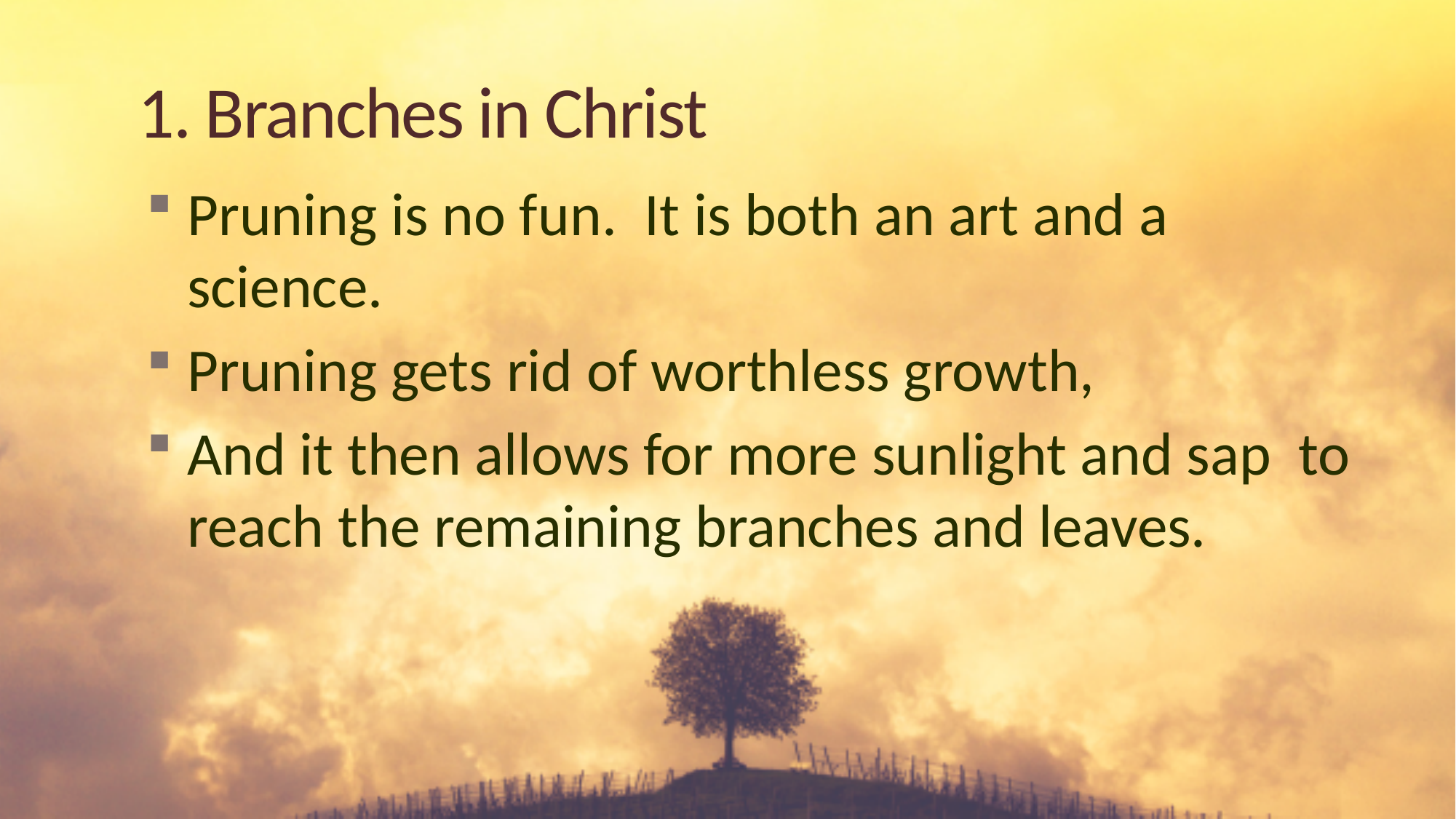

# 1. Branches in Christ
Pruning is no fun.  It is both an art and a science.
Pruning gets rid of worthless growth,
And it then allows for more sunlight and sap  to reach the remaining branches and leaves.